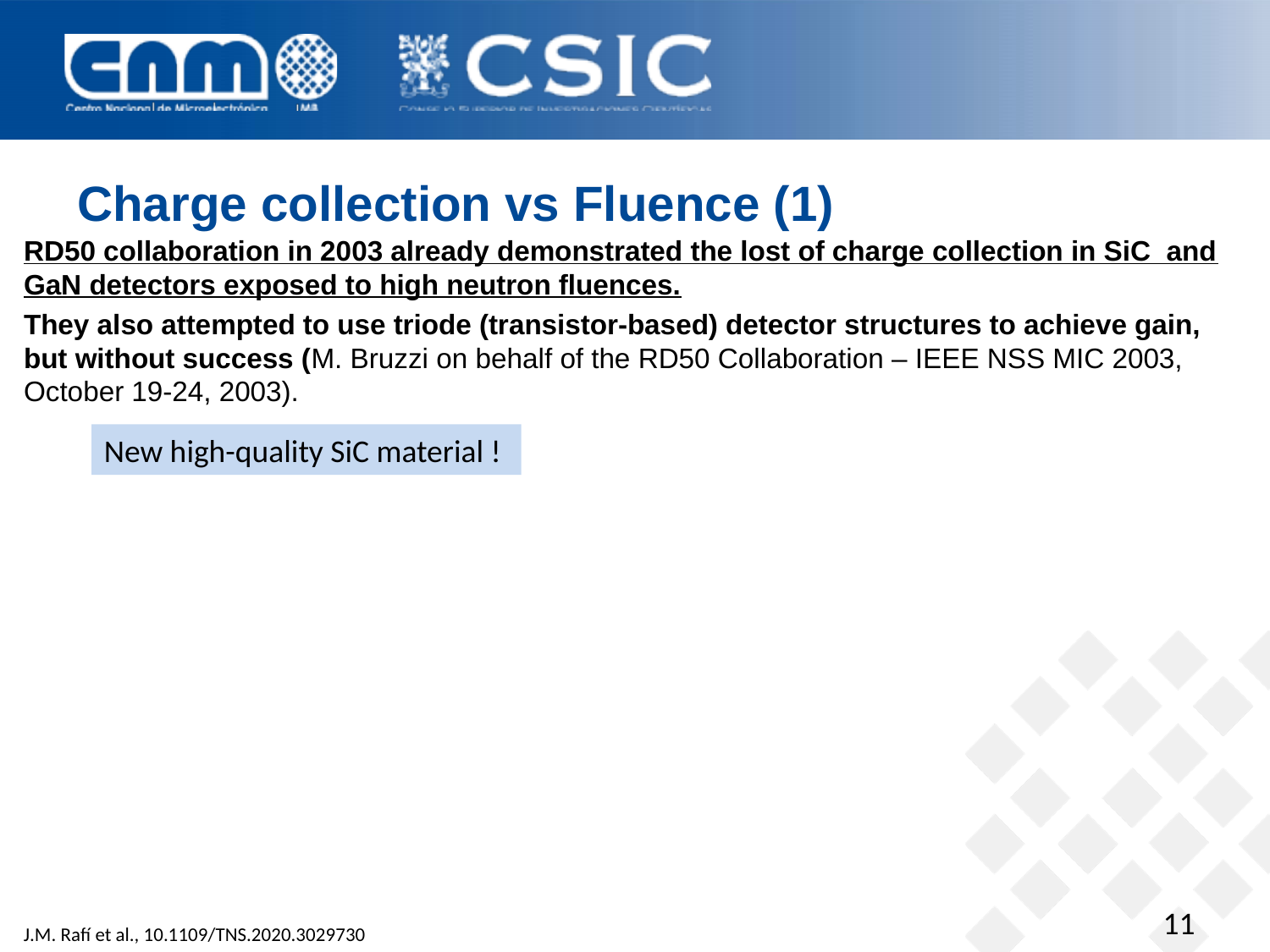

# Charge collection vs Fluence (1)
RD50 collaboration in 2003 already demonstrated the lost of charge collection in SiC  and GaN detectors exposed to high neutron fluences.
They also attempted to use triode (transistor-based) detector structures to achieve gain, but without success (M. Bruzzi on behalf of the RD50 Collaboration – IEEE NSS MIC 2003, October 19-24, 2003).
New high-quality SiC material !
J.M. Rafí et al., 10.1109/TNS.2020.3029730